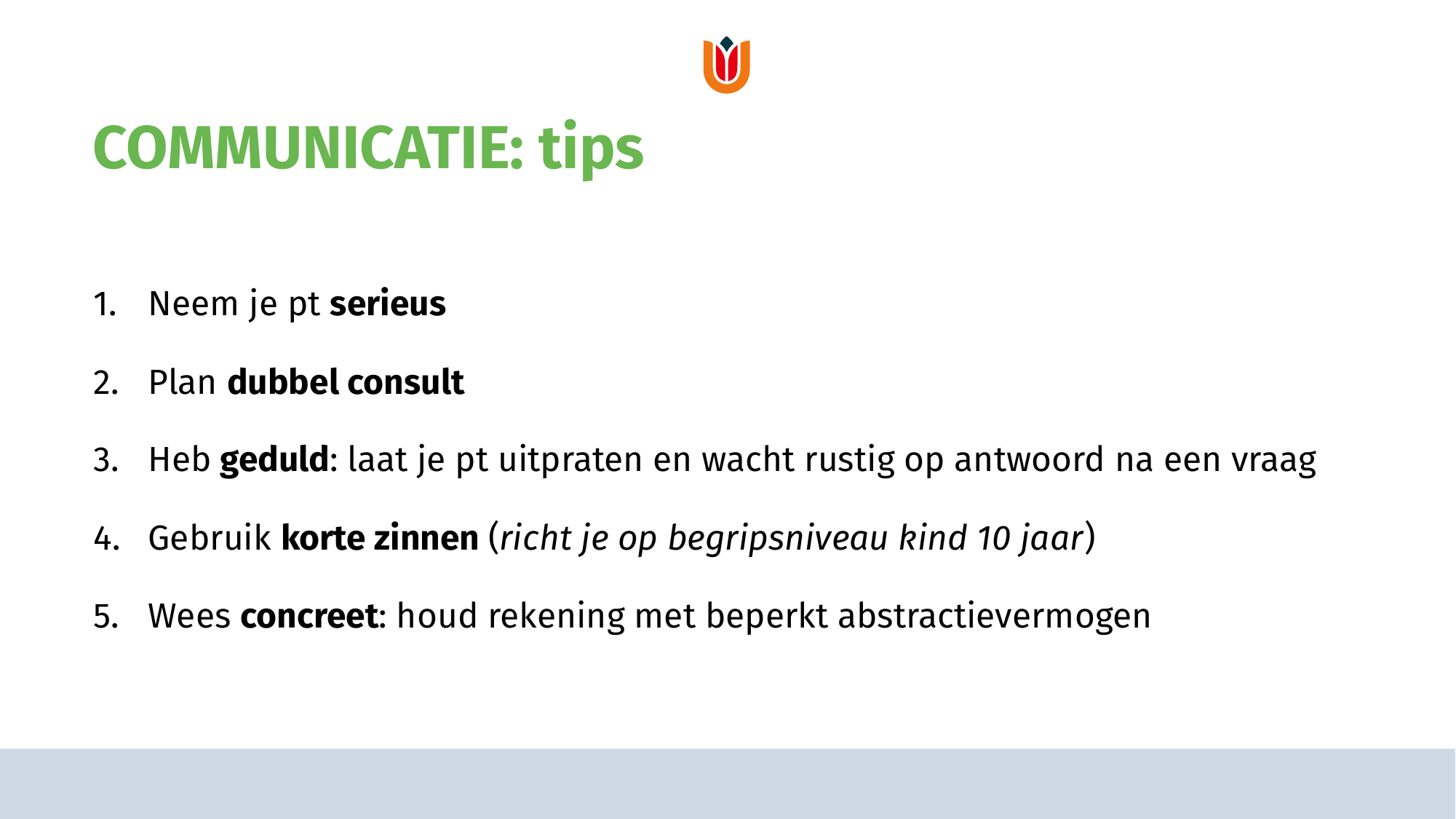

# COMMUNICATIE: tips
Neem je pt serieus
Plan dubbel consult
Heb geduld: laat je pt uitpraten en wacht rustig op antwoord na een vraag
Gebruik korte zinnen (richt je op begripsniveau kind 10 jaar)
Wees concreet: houd rekening met beperkt abstractievermogen